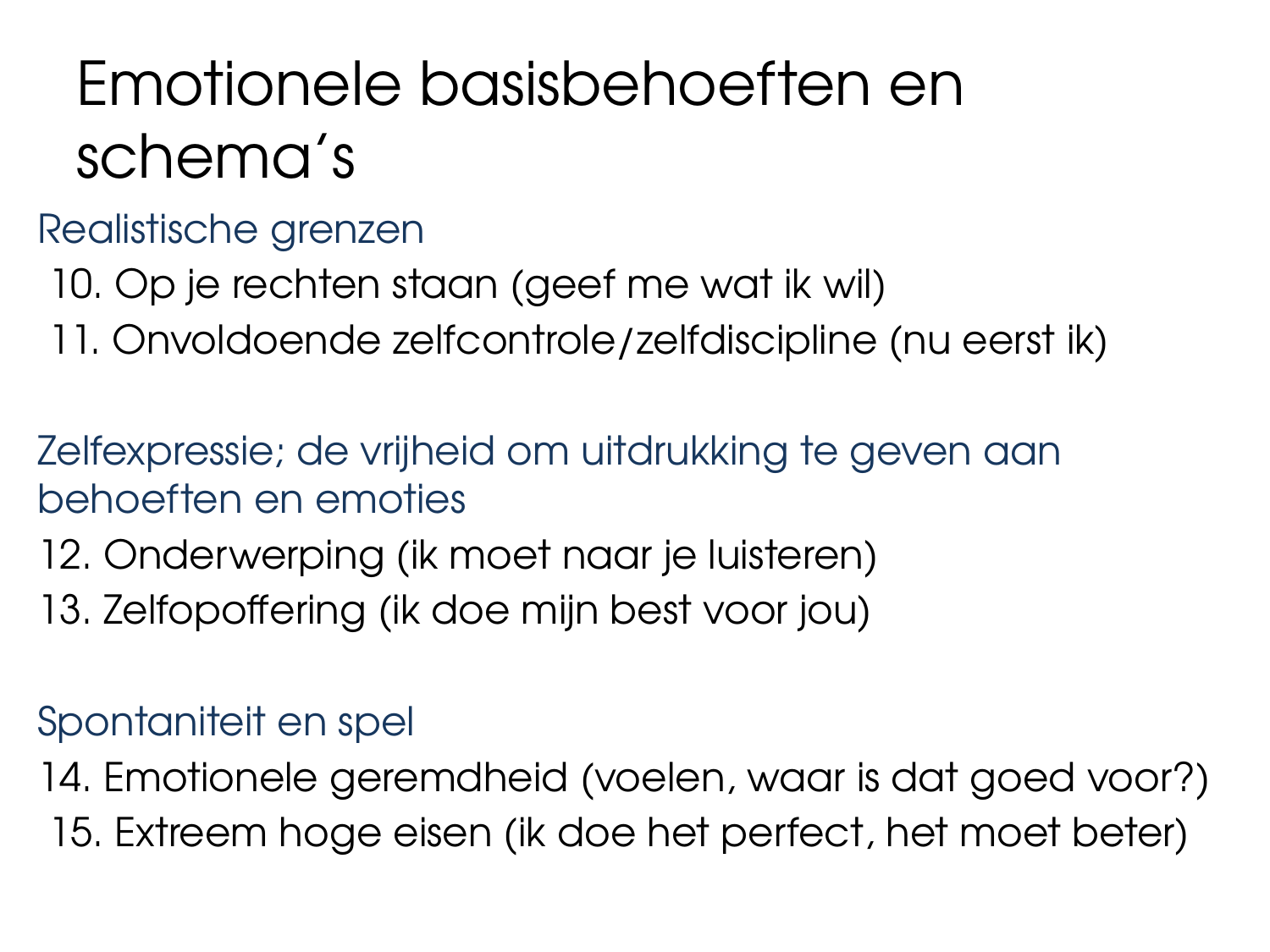

# Emotionele basisbehoeften en schema’s
Realistische grenzen
 10. Op je rechten staan (geef me wat ik wil)
 11. Onvoldoende zelfcontrole/zelfdiscipline (nu eerst ik)

Zelfexpressie; de vrijheid om uitdrukking te geven aan behoeften en emoties
12. Onderwerping (ik moet naar je luisteren)
13. Zelfopoffering (ik doe mijn best voor jou)

Spontaniteit en spel
14. Emotionele geremdheid (voelen, waar is dat goed voor?)
 15. Extreem hoge eisen (ik doe het perfect, het moet beter)